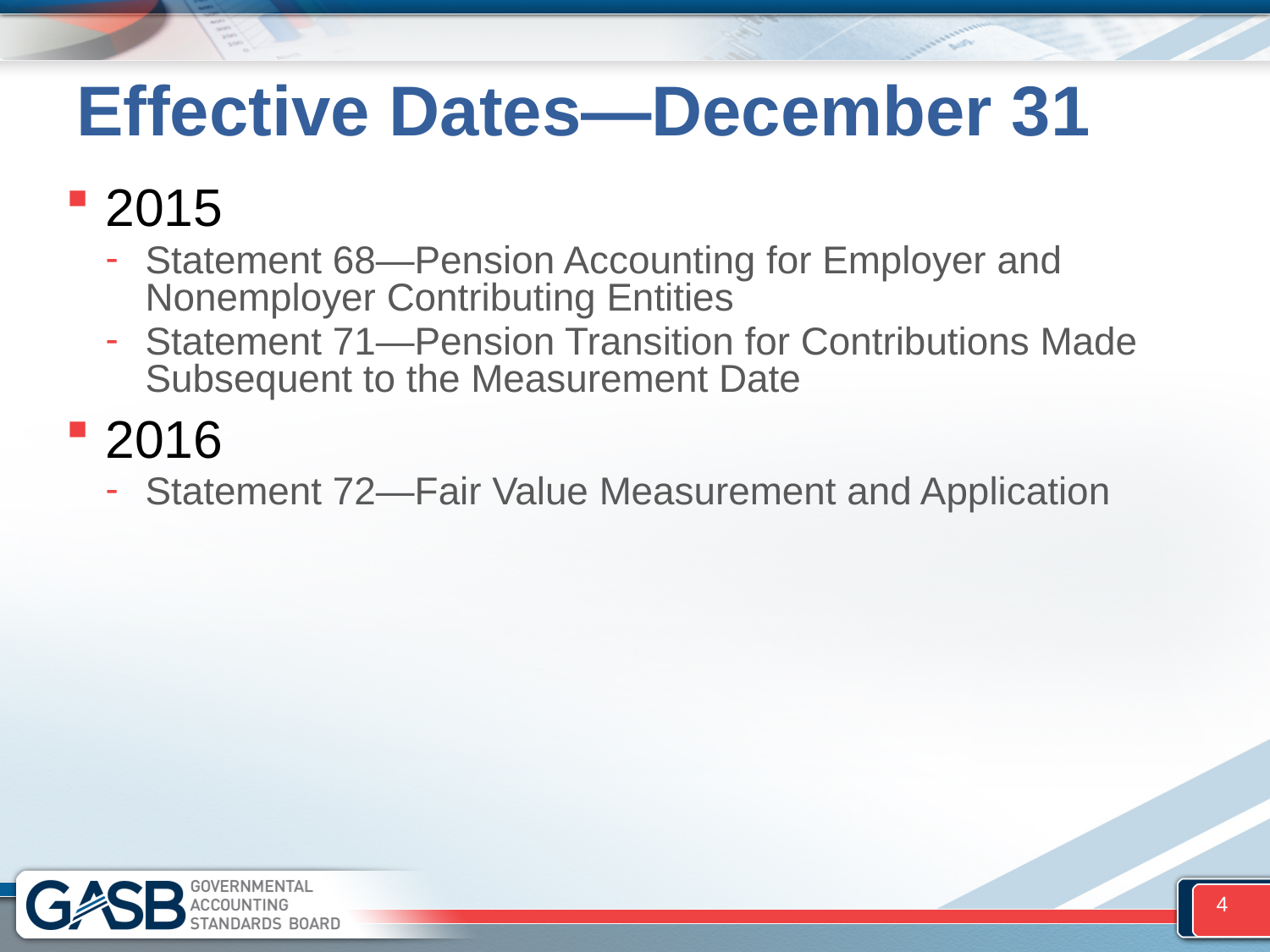

# Effective Dates—December 31
2015
Statement 68—Pension Accounting for Employer and Nonemployer Contributing Entities
Statement 71—Pension Transition for Contributions Made Subsequent to the Measurement Date
2016
Statement 72—Fair Value Measurement and Application
4